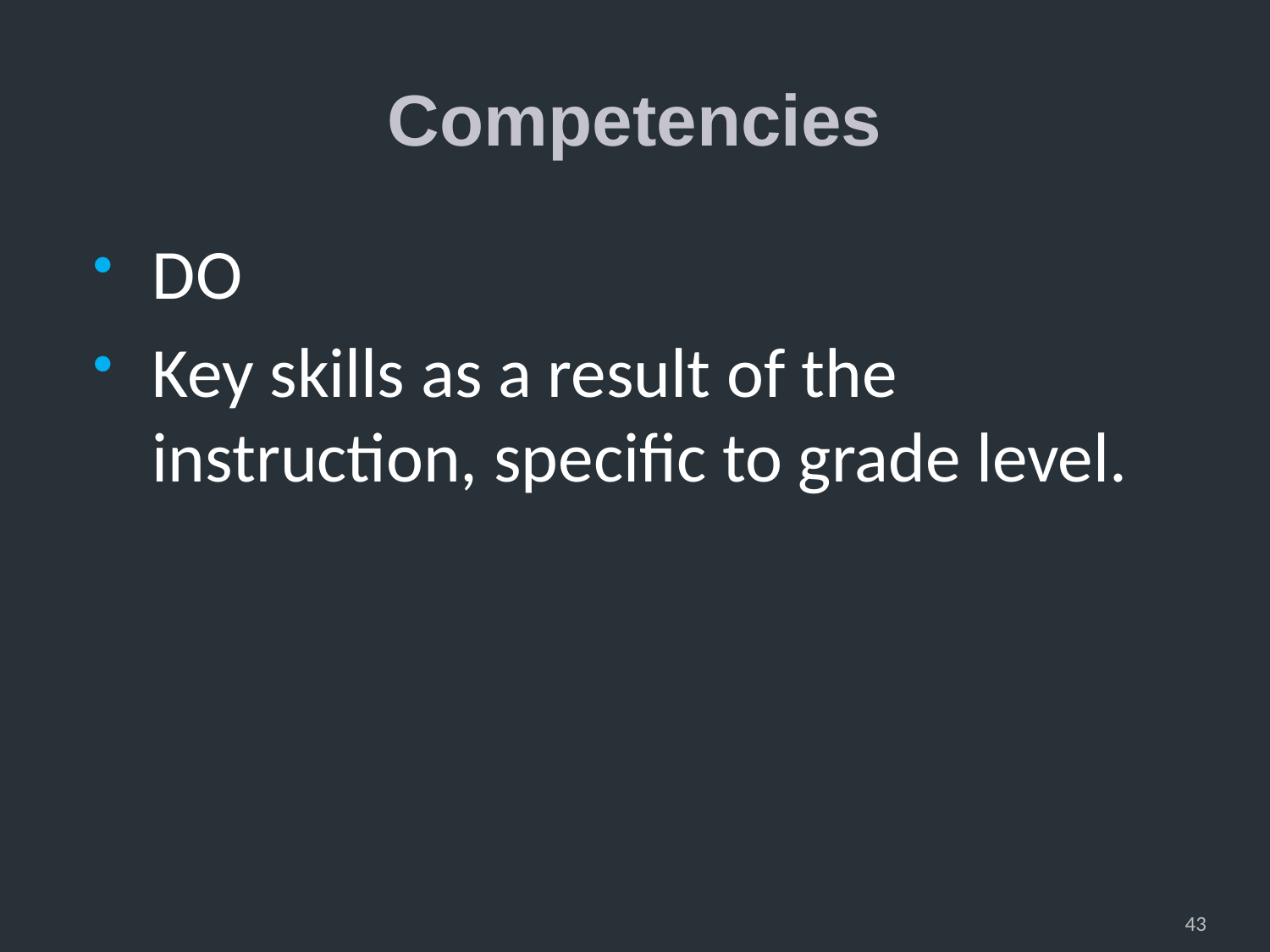

# Competencies
DO
Key skills as a result of the instruction, specific to grade level.

43